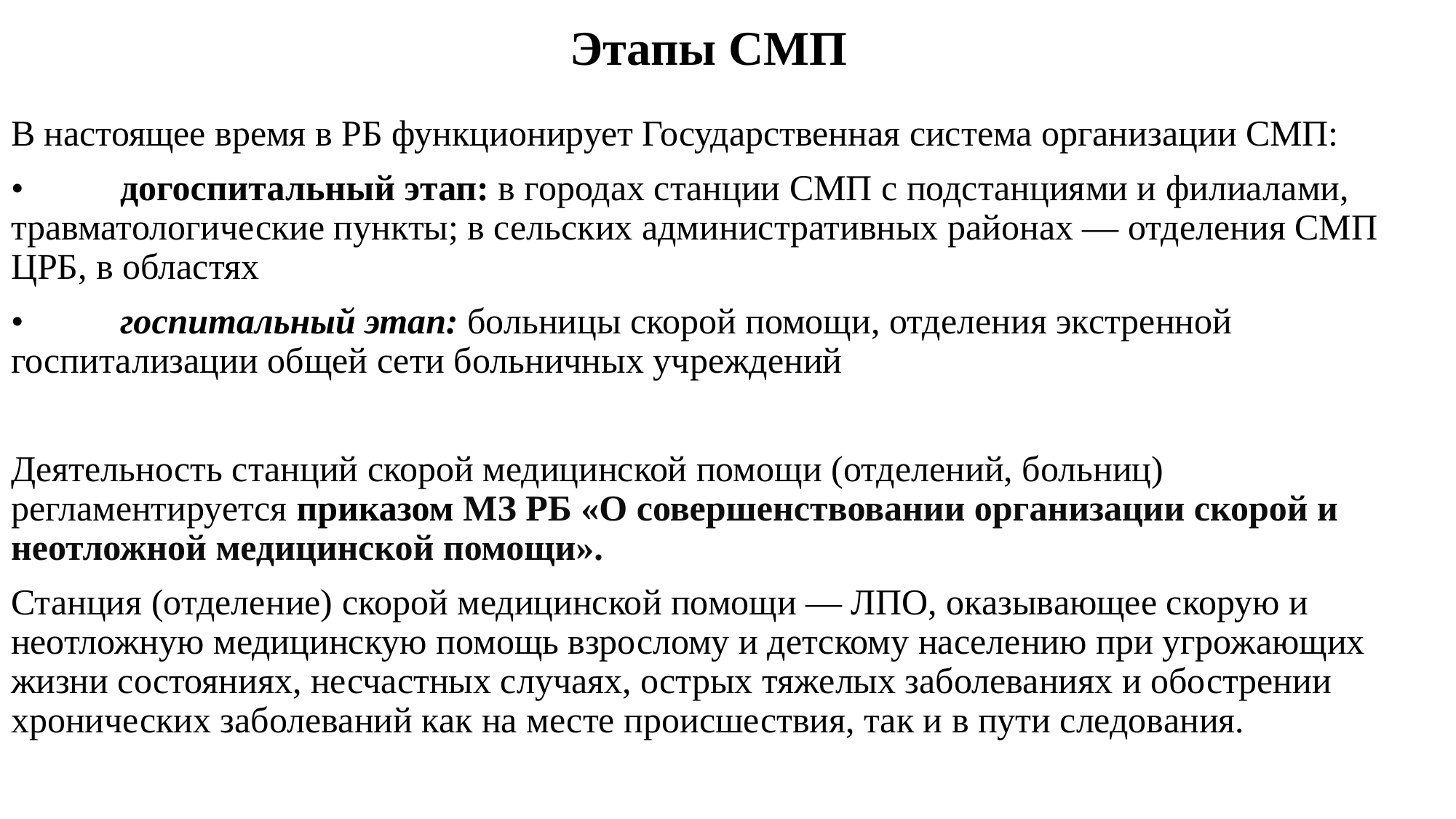

# Этапы СМП
В настоящее время в РБ функционирует Государственная система организации СМП:
•	догоспитальный этап: в городах станции СМП с подстанциями и филиалами, травматологические пункты; в сельских административных районах — отделения СМП ЦРБ, в областях
•	госпитальный этап: больницы скорой помощи, отделения экстренной госпитализации общей сети больничных учреждений

Деятельность станций скорой медицинской помощи (отделений, больниц) регламентируется приказом МЗ РБ «О совершенствовании организации скорой и неотложной медицинской помощи».
Станция (отделение) скорой медицинской помощи — ЛПО, оказывающее скорую и неотложную медицинскую помощь взрослому и детскому населению при угрожающих жизни состояниях, несчастных случаях, острых тяжелых заболеваниях и обострении хронических заболеваний как на месте происшествия, так и в пути следования.